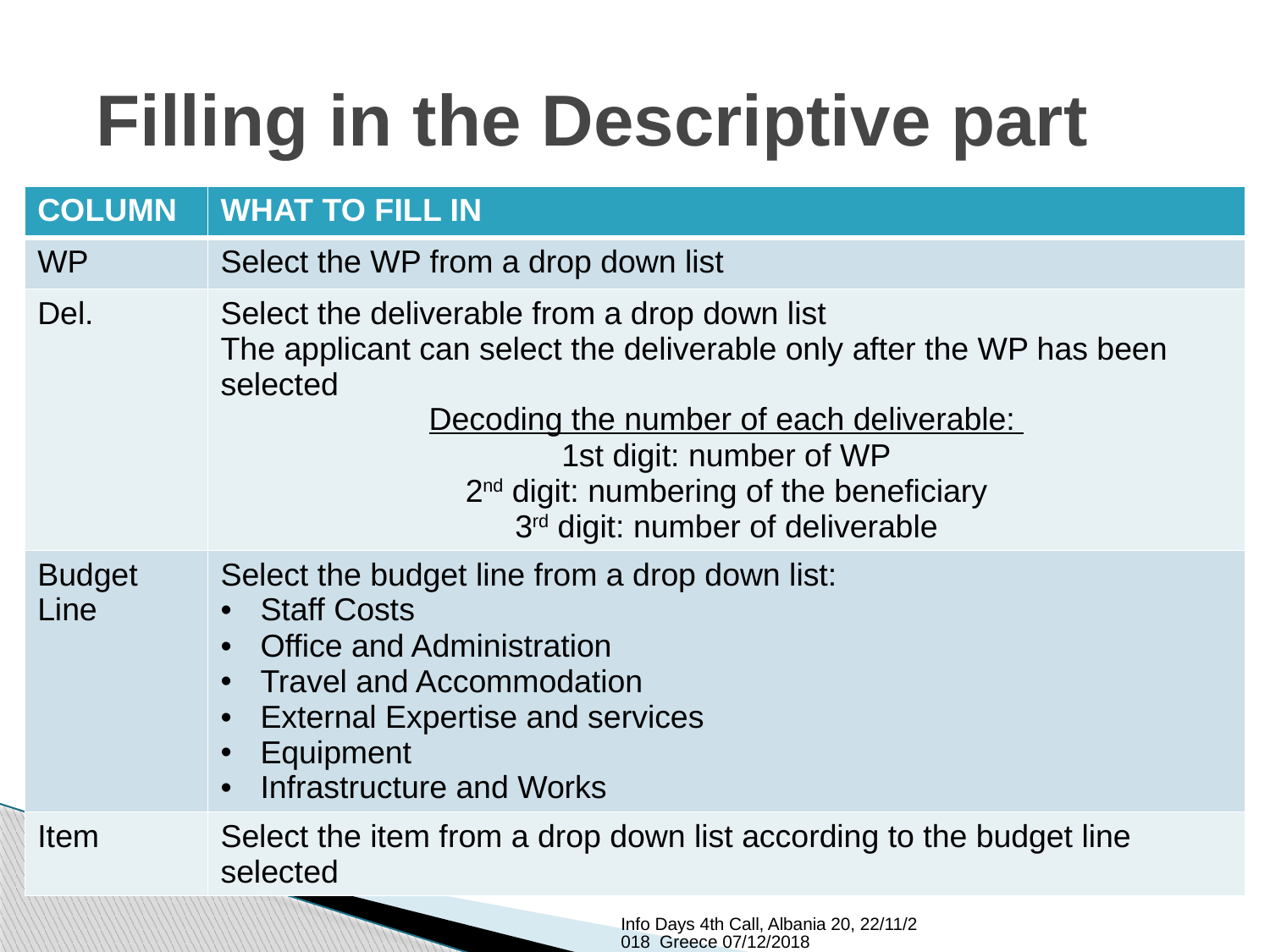

# Filling in the Descriptive part
| COLUMN | WHAT TO FILL IN |
| --- | --- |
| WP | Select the WP from a drop down list |
| Del. | Select the deliverable from a drop down list The applicant can select the deliverable only after the WP has been selected Decoding the number of each deliverable: 1st digit: number of WP 2nd digit: numbering of the beneficiary 3rd digit: number of deliverable |
| Budget Line | Select the budget line from a drop down list: Staff Costs Office and Administration Travel and Accommodation External Expertise and services Equipment Infrastructure and Works |
| Item | Select the item from a drop down list according to the budget line selected |
Info Days 4th Call, Albania 20, 22/11/2018  Greece 07/12/2018